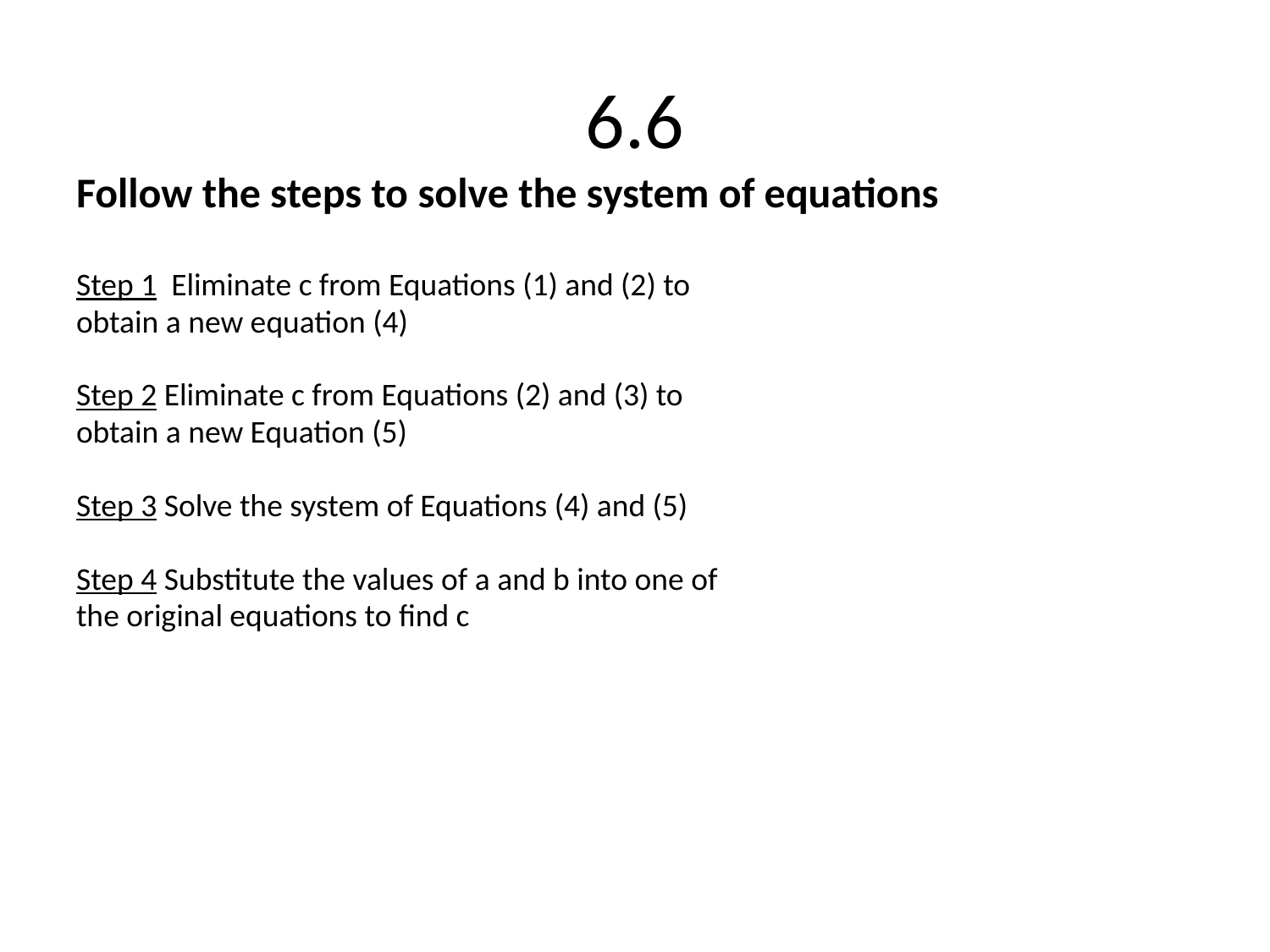

# 6.6
Follow the steps to solve the system of equations

Step 1  Eliminate c from Equations (1) and (2) to
obtain a new equation (4)

Step 2 Eliminate c from Equations (2) and (3) to
obtain a new Equation (5)

Step 3 Solve the system of Equations (4) and (5)

Step 4 Substitute the values of a and b into one of
the original equations to find c